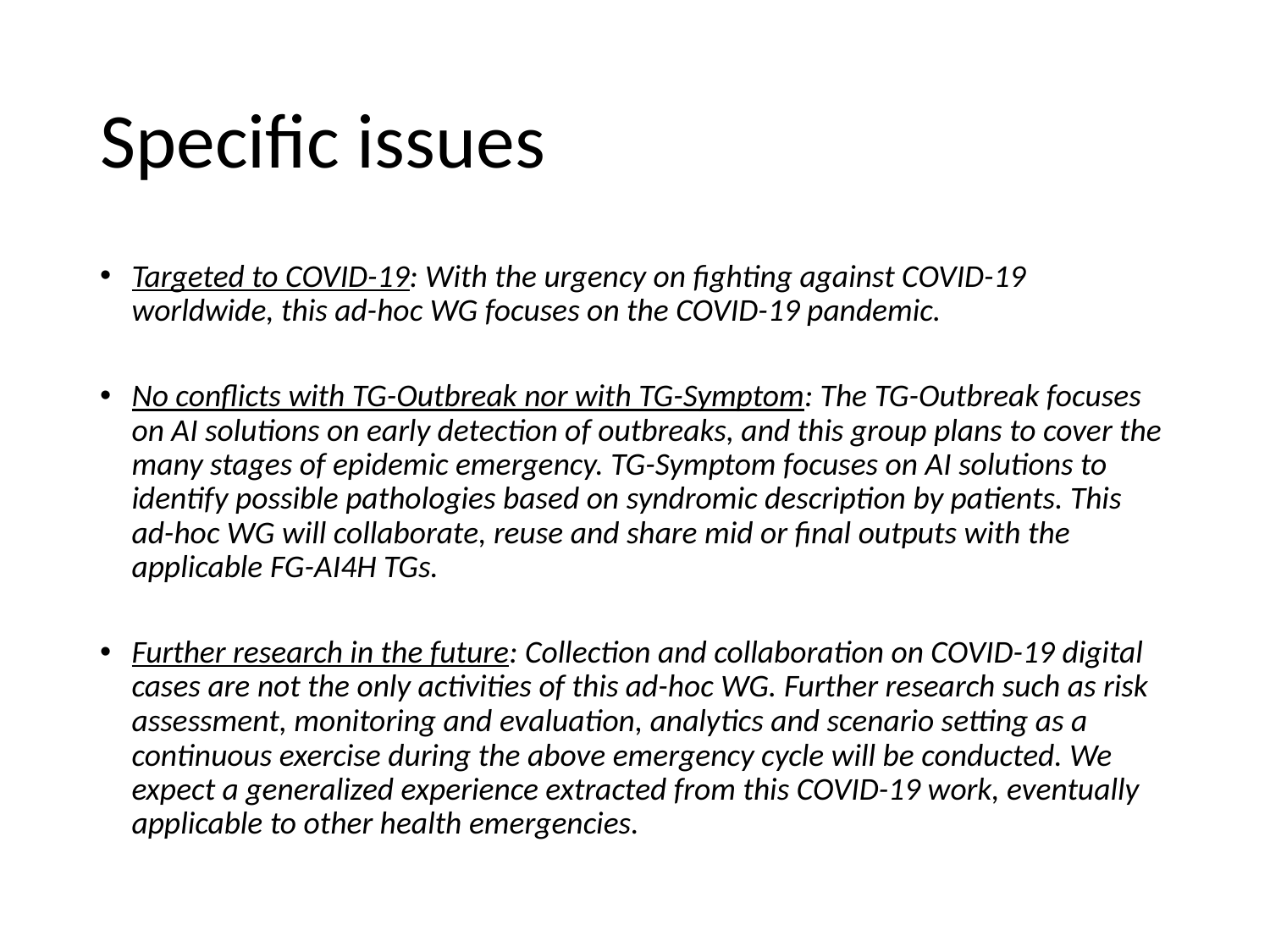

# Specific issues
Targeted to COVID-19: With the urgency on fighting against COVID-19 worldwide, this ad-hoc WG focuses on the COVID-19 pandemic.

No conflicts with TG-Outbreak nor with TG-Symptom: The TG-Outbreak focuses on AI solutions on early detection of outbreaks, and this group plans to cover the many stages of epidemic emergency. TG-Symptom focuses on AI solutions to identify possible pathologies based on syndromic description by patients. This ad-hoc WG will collaborate, reuse and share mid or final outputs with the applicable FG-AI4H TGs.

Further research in the future: Collection and collaboration on COVID-19 digital cases are not the only activities of this ad-hoc WG. Further research such as risk assessment, monitoring and evaluation, analytics and scenario setting as a continuous exercise during the above emergency cycle will be conducted. We expect a generalized experience extracted from this COVID-19 work, eventually applicable to other health emergencies.